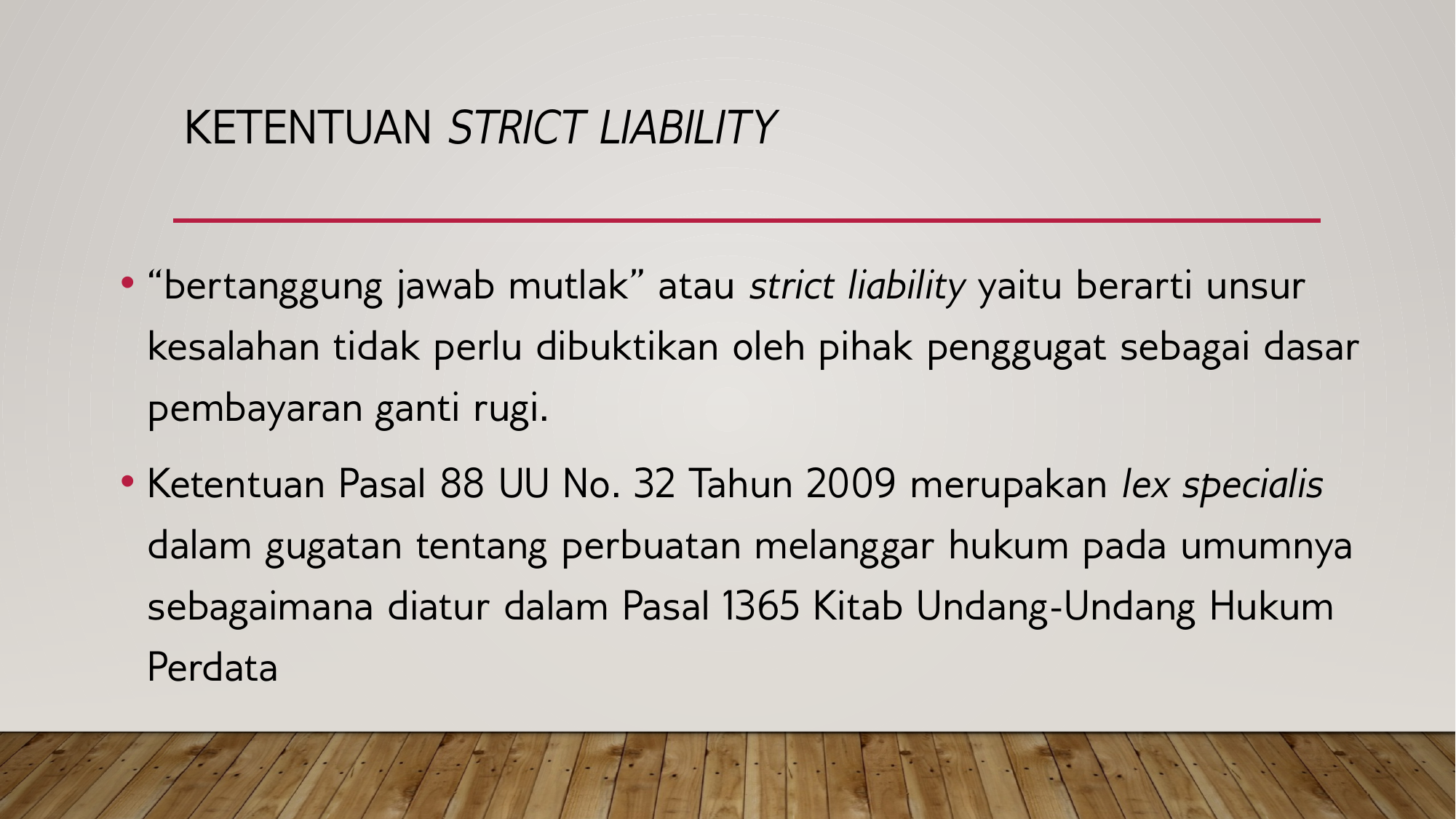

# Ketentuan Strict liability
“bertanggung jawab mutlak” atau strict liability yaitu berarti unsur kesalahan tidak perlu dibuktikan oleh pihak penggugat sebagai dasar pembayaran ganti rugi.
Ketentuan Pasal 88 UU No. 32 Tahun 2009 merupakan lex specialis dalam gugatan tentang perbuatan melanggar hukum pada umumnya sebagaimana diatur dalam Pasal 1365 Kitab Undang-Undang Hukum Perdata